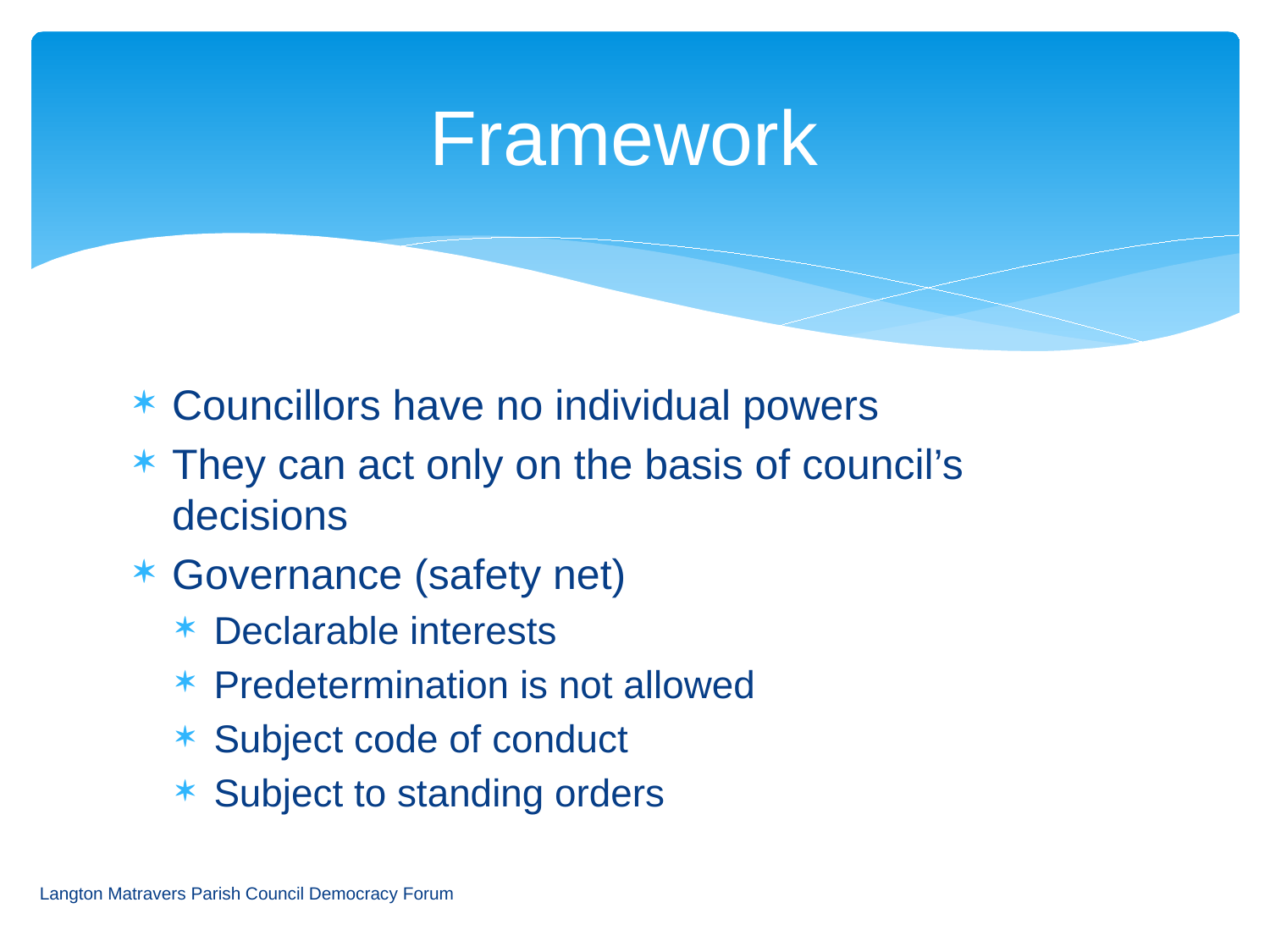

# Framework
Councillors have no individual powers
They can act only on the basis of council’s decisions
Governance (safety net)
Declarable interests
Predetermination is not allowed
Subject code of conduct
Subject to standing orders

Langton Matravers Parish Council Democracy Forum